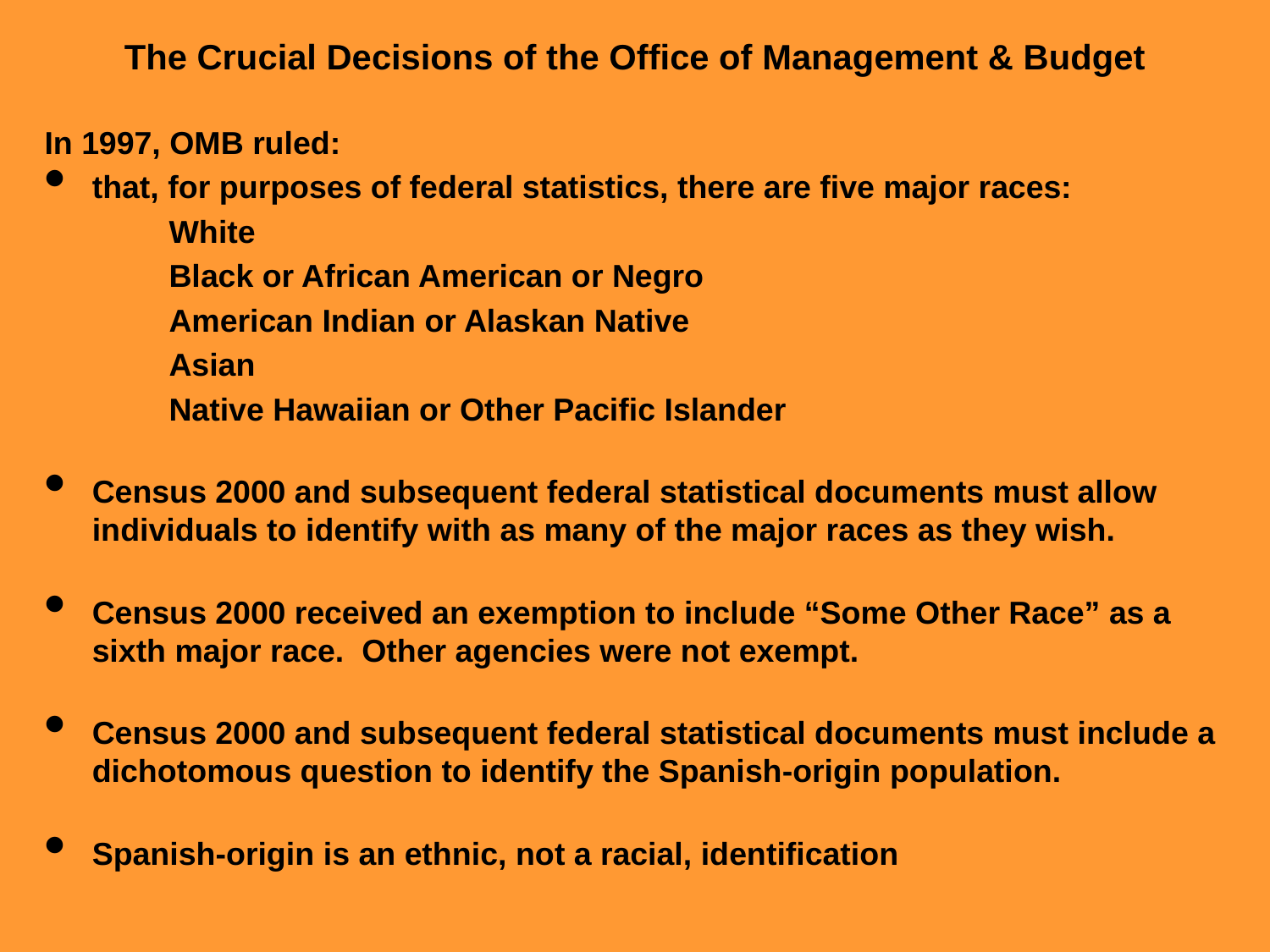

The Crucial Decisions of the Office of Management & Budget
In 1997, OMB ruled:
that, for purposes of federal statistics, there are five major races:
              White
              Black or African American or Negro
              American Indian or Alaskan Native
              Asian
              Native Hawaiian or Other Pacific Islander
Census 2000 and subsequent federal statistical documents must allow individuals to identify with as many of the major races as they wish.
Census 2000 received an exemption to include “Some Other Race” as a sixth major race.  Other agencies were not exempt.
Census 2000 and subsequent federal statistical documents must include a dichotomous question to identify the Spanish-origin population.
Spanish-origin is an ethnic, not a racial, identification